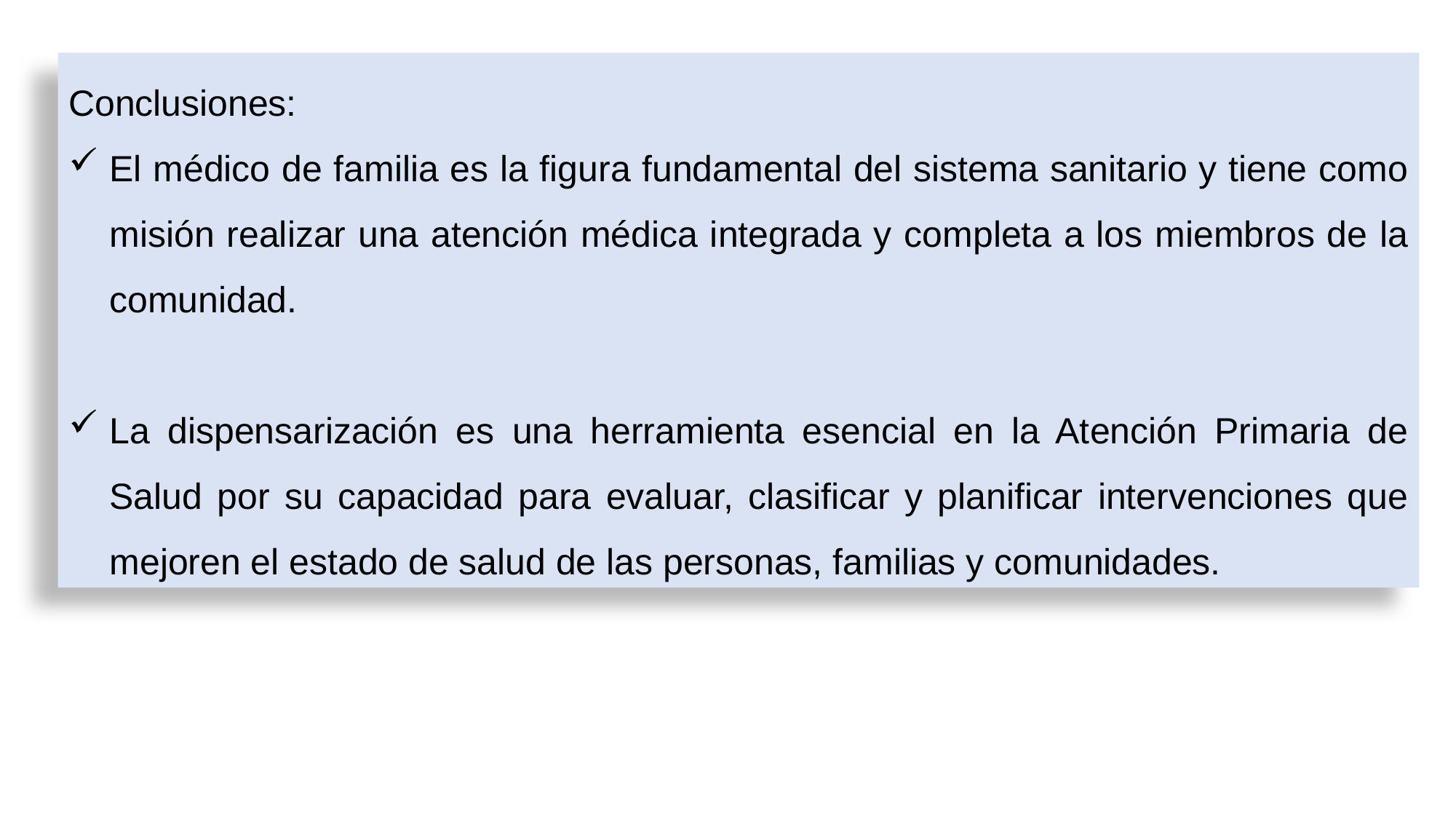

Conclusiones:
El médico de familia es la figura fundamental del sistema sanitario y tiene como misión realizar una atención médica integrada y completa a los miembros de la comunidad.

La dispensarización es una herramienta esencial en la Atención Primaria de Salud por su capacidad para evaluar, clasificar y planificar intervenciones que mejoren el estado de salud de las personas, familias y comunidades.